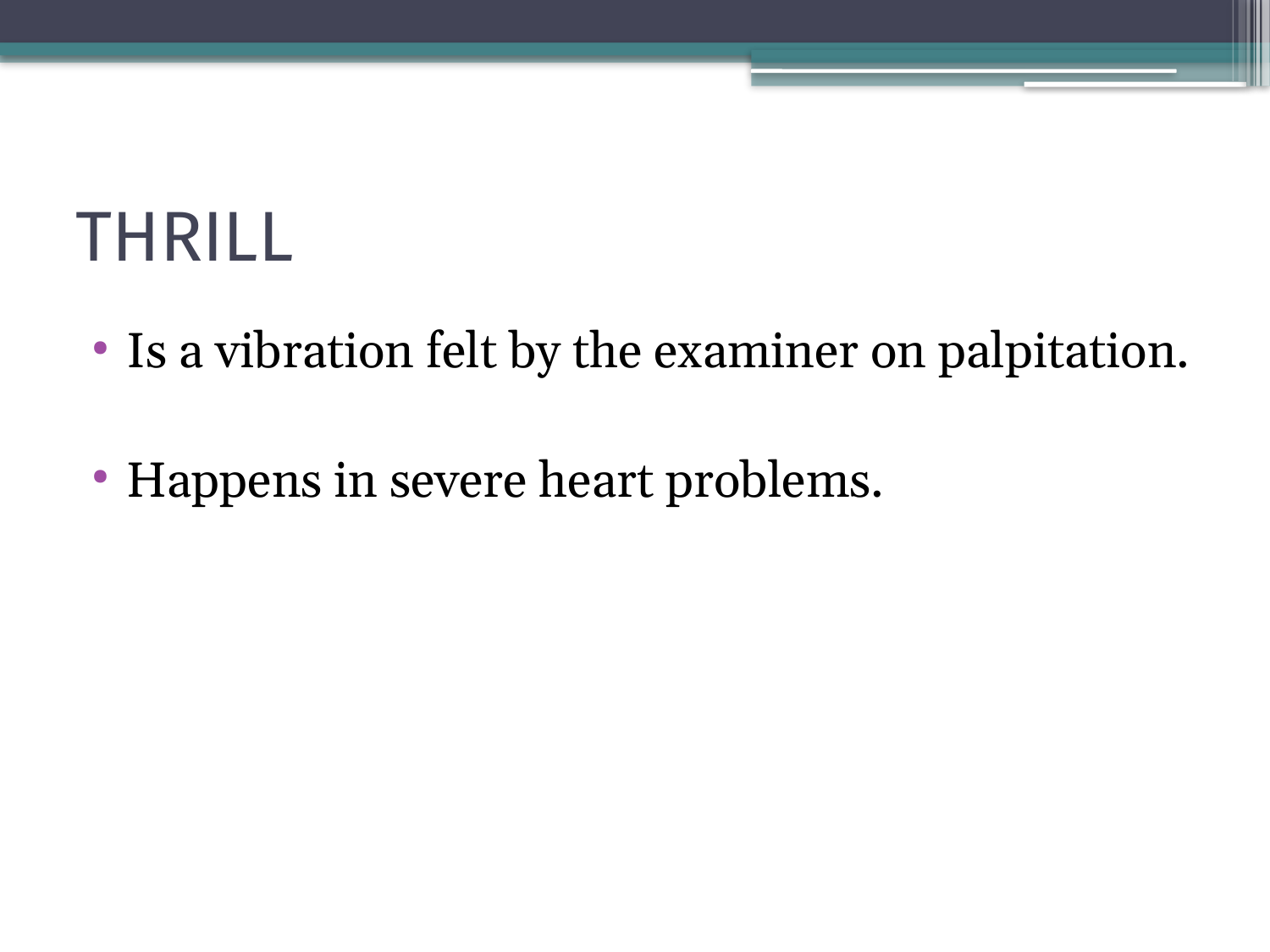

# THRILL
Is a vibration felt by the examiner on palpitation.

Happens in severe heart problems.